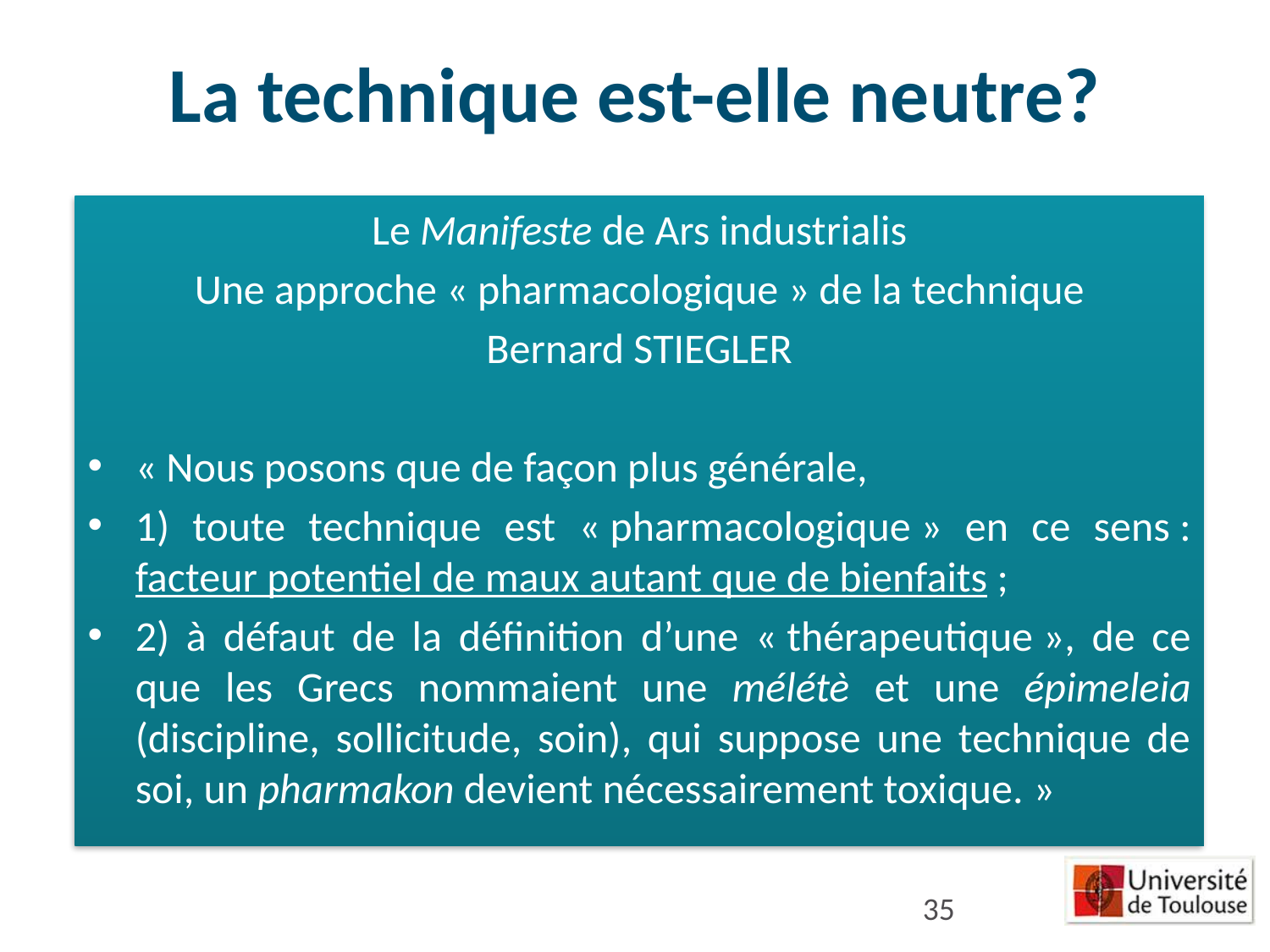

# La technique est-elle neutre?
Le Manifeste de Ars industrialis
Une approche « pharmacologique » de la technique
Bernard STIEGLER

« Nous posons que de façon plus générale,
1) toute technique est « pharmacologique » en ce sens : facteur potentiel de maux autant que de bienfaits ;
2) à défaut de la définition d’une « thérapeutique », de ce que les Grecs nommaient une mélétè et une épimeleia (discipline, sollicitude, soin), qui suppose une technique de soi, un pharmakon devient nécessairement toxique. »
35